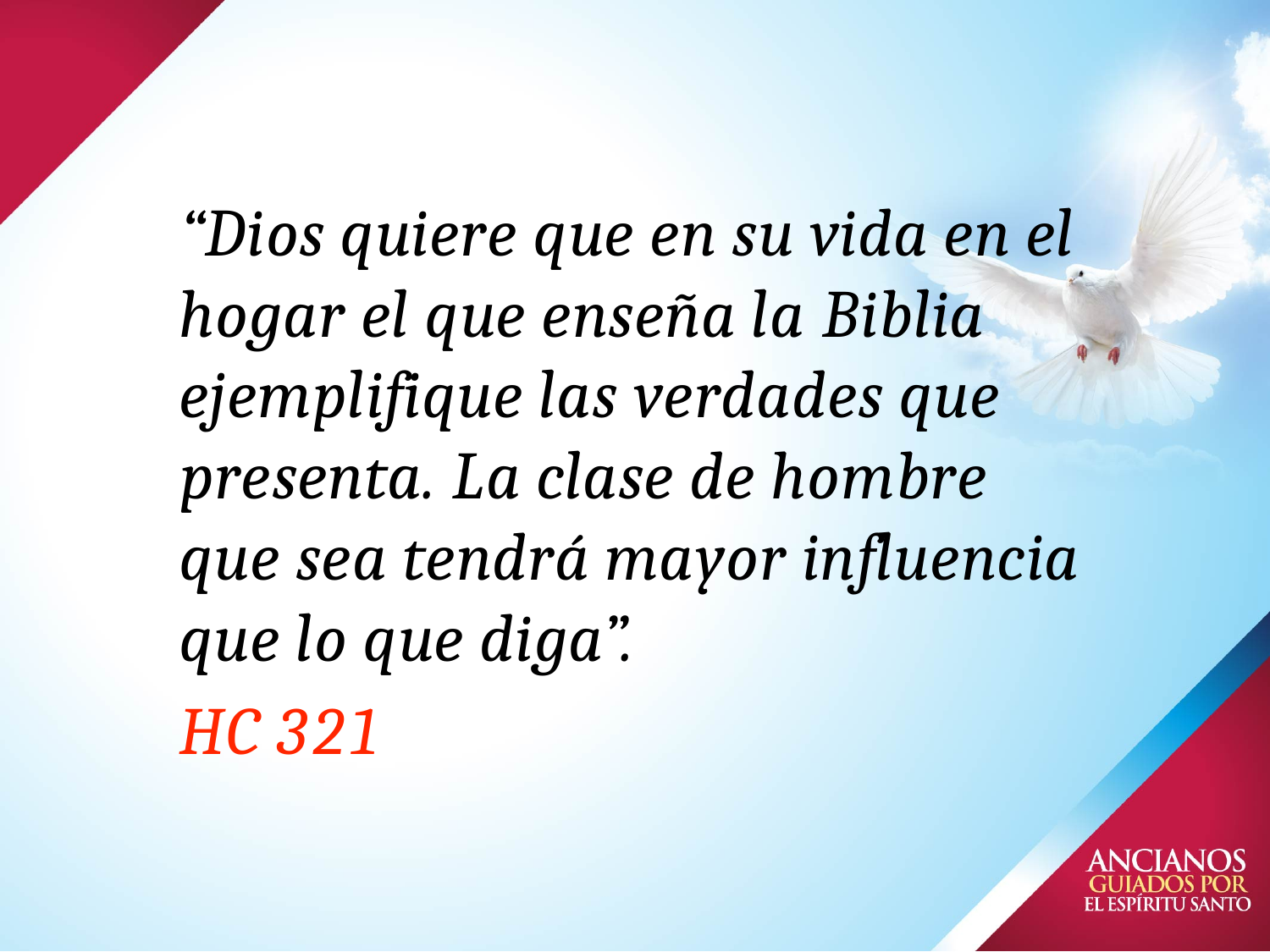

# “Dios quiere que en su vida en el hogar el que enseña la Biblia ejemplifique las verdades que presenta. La clase de hombre que sea tendrá mayor influencia que lo que diga”.
HC 321